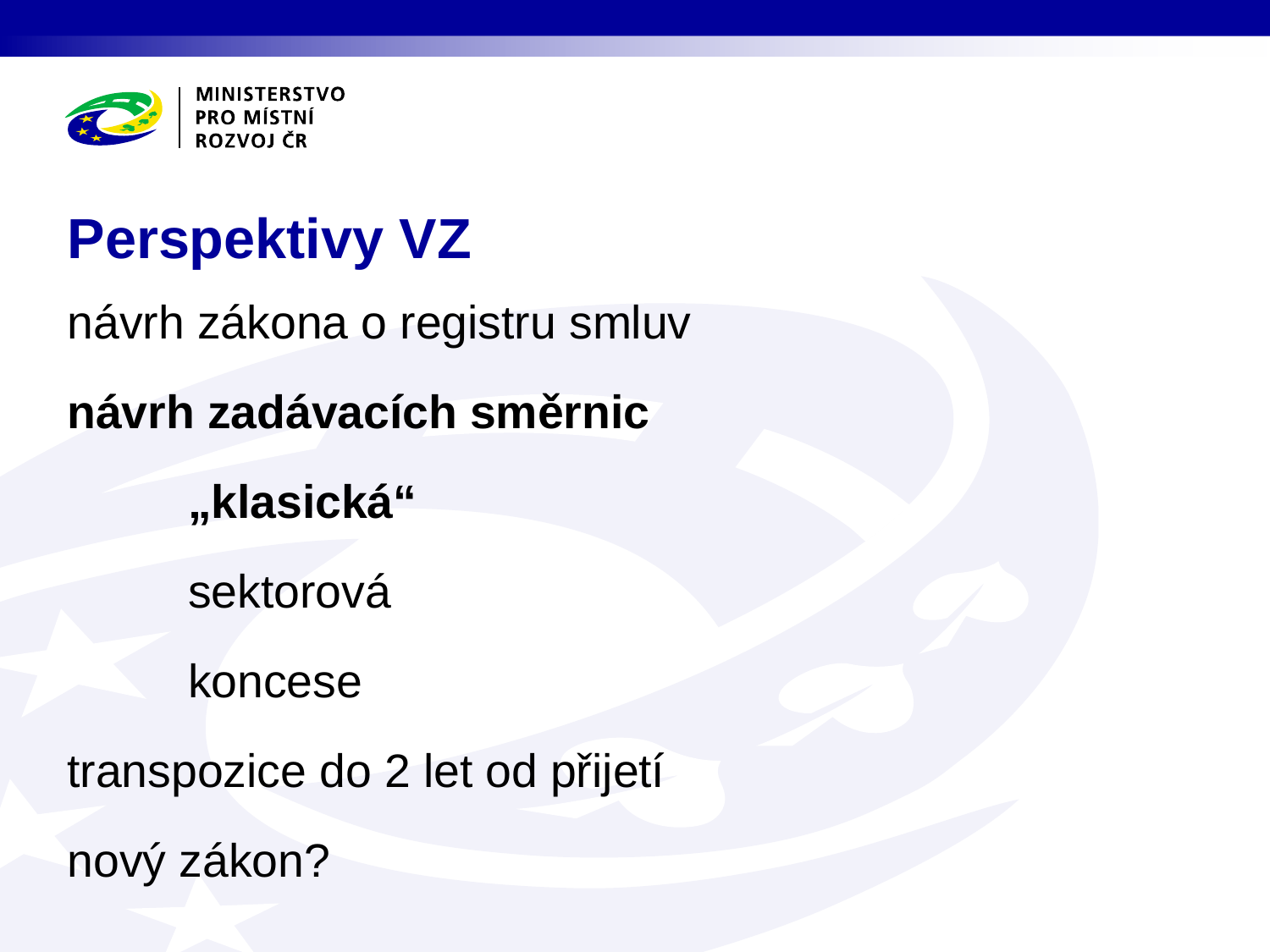

# Perspektivy VZ
návrh zákona o registru smluv
návrh zadávacích směrnic
	„klasická“
	sektorová
	koncese
transpozice do 2 let od přijetí
nový zákon?